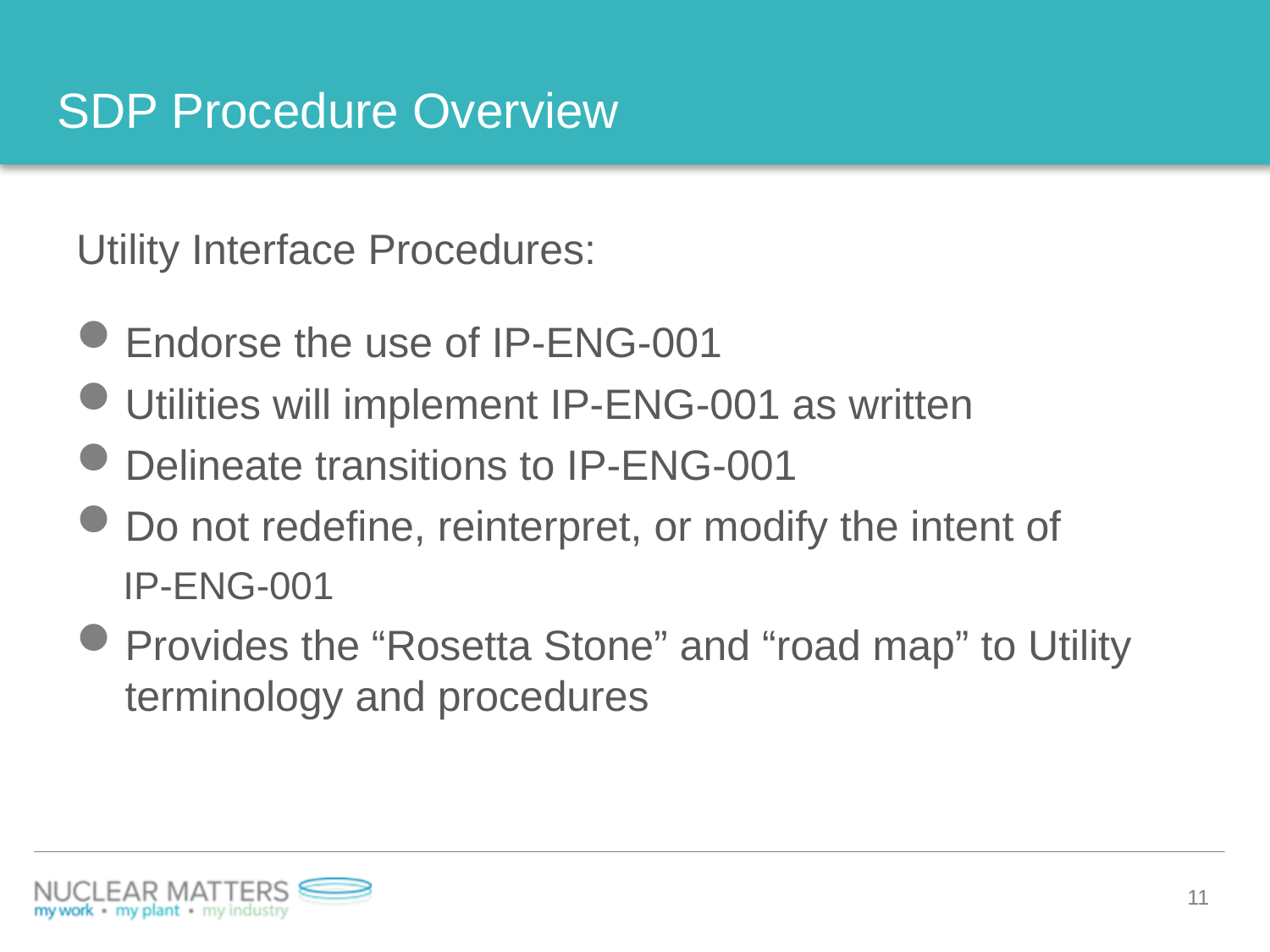

# SDP Procedure Overview
Utility Interface Procedures:
Endorse the use of IP-ENG-001
Utilities will implement IP-ENG-001 as written
Delineate transitions to IP-ENG-001
Do not redefine, reinterpret, or modify the intent of
IP-ENG-001
Provides the “Rosetta Stone” and “road map” to Utility terminology and procedures